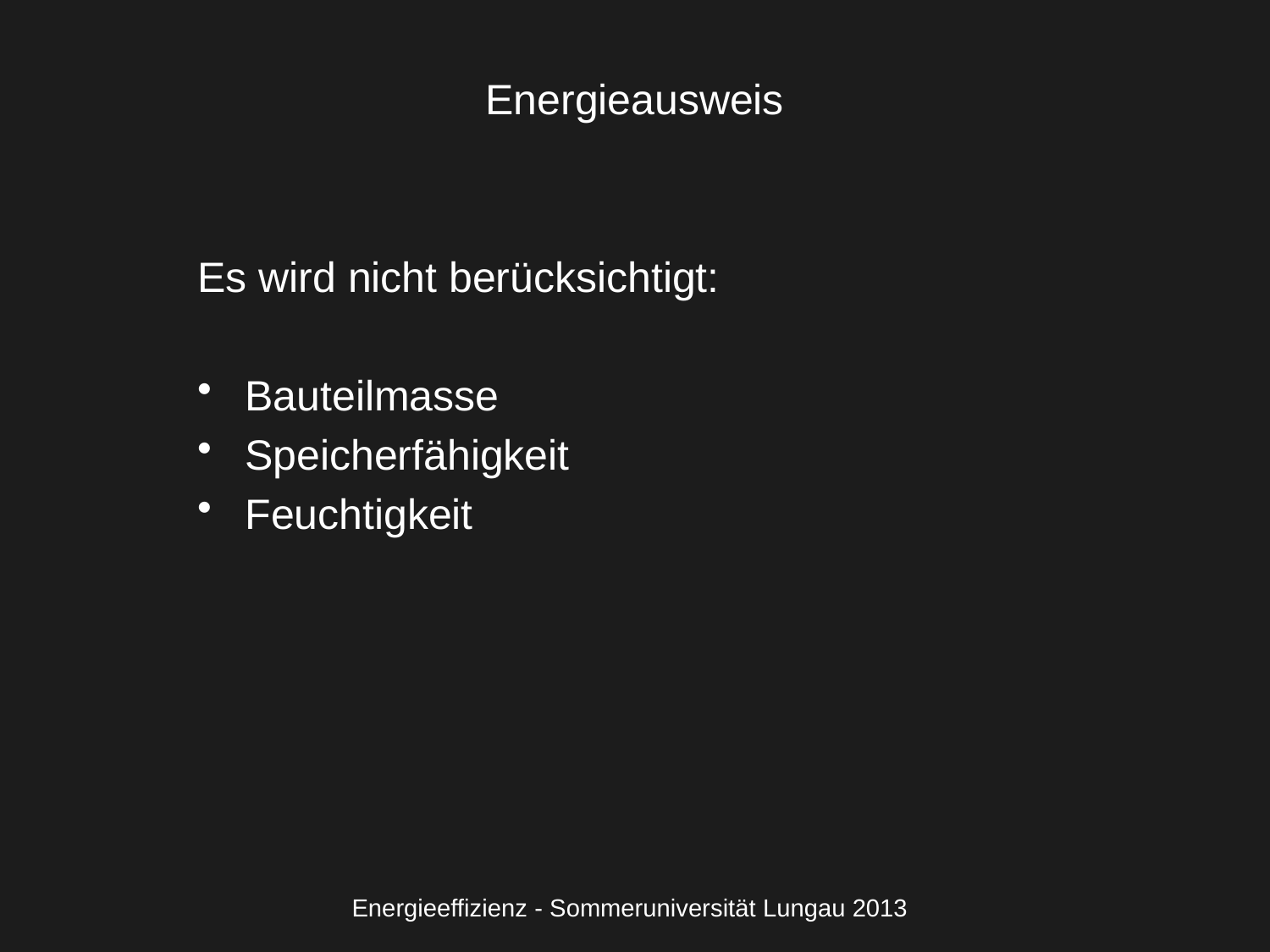

Energieausweis

Es wird nicht berücksichtigt:

Bauteilmasse
Speicherfähigkeit
Feuchtigkeit
Energieeffizienz - Sommeruniversität Lungau 2013